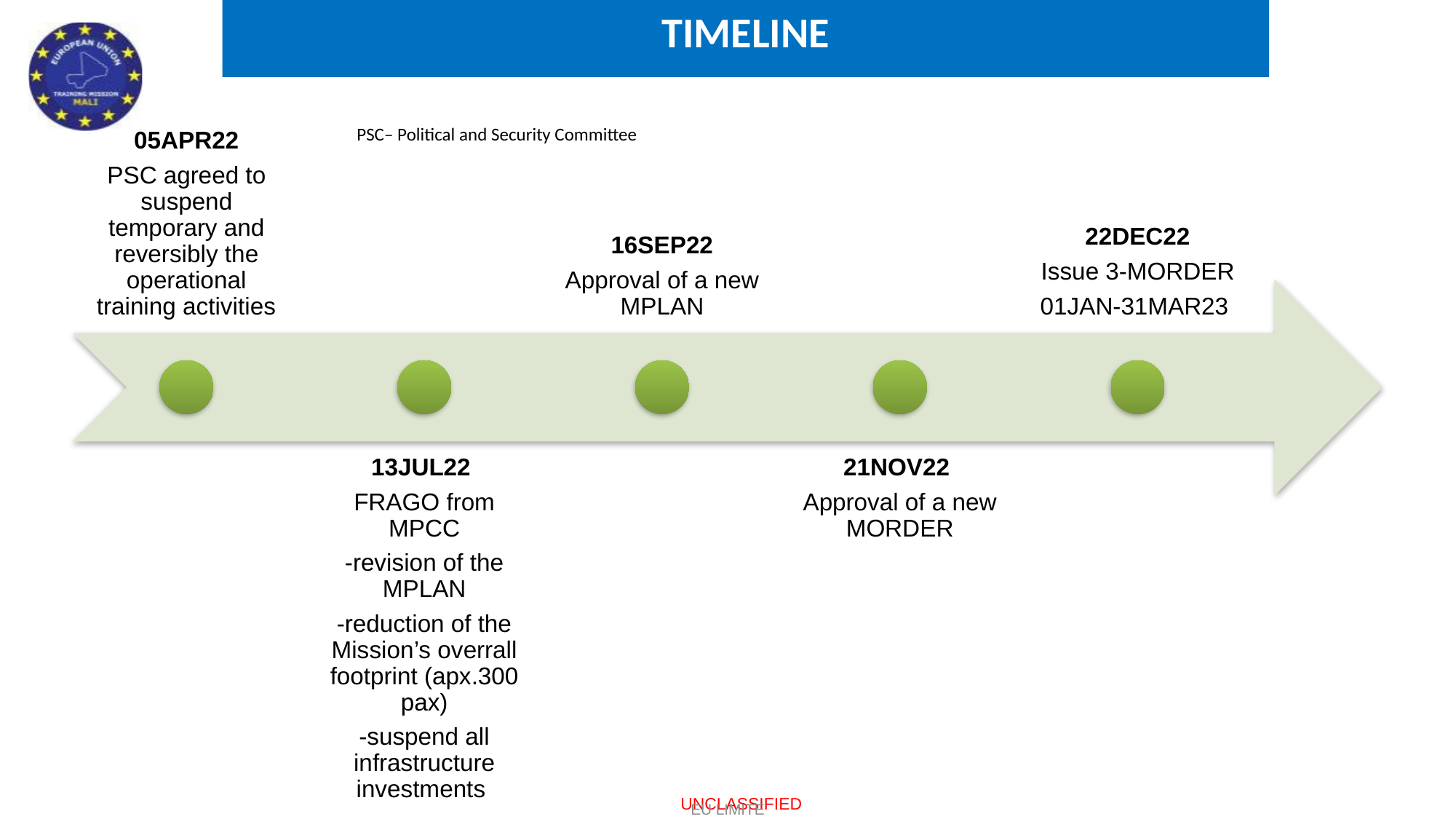

# TIMELINE
05APR22
PSC agreed to suspend temporary and reversibly the operational training activities
13JUL22
FRAGO from MPCC
-revision of the MPLAN
-reduction of the Mission’s overrall footprint (apx.300 pax)
-suspend all infrastructure investments

16SEP22
Approval of a new MPLAN
21NOV22
Approval of a new MORDER
22DEC22
Issue 3-MORDER
01JAN-31MAR23
PSC– Political and Security Committee
EU LIMITE